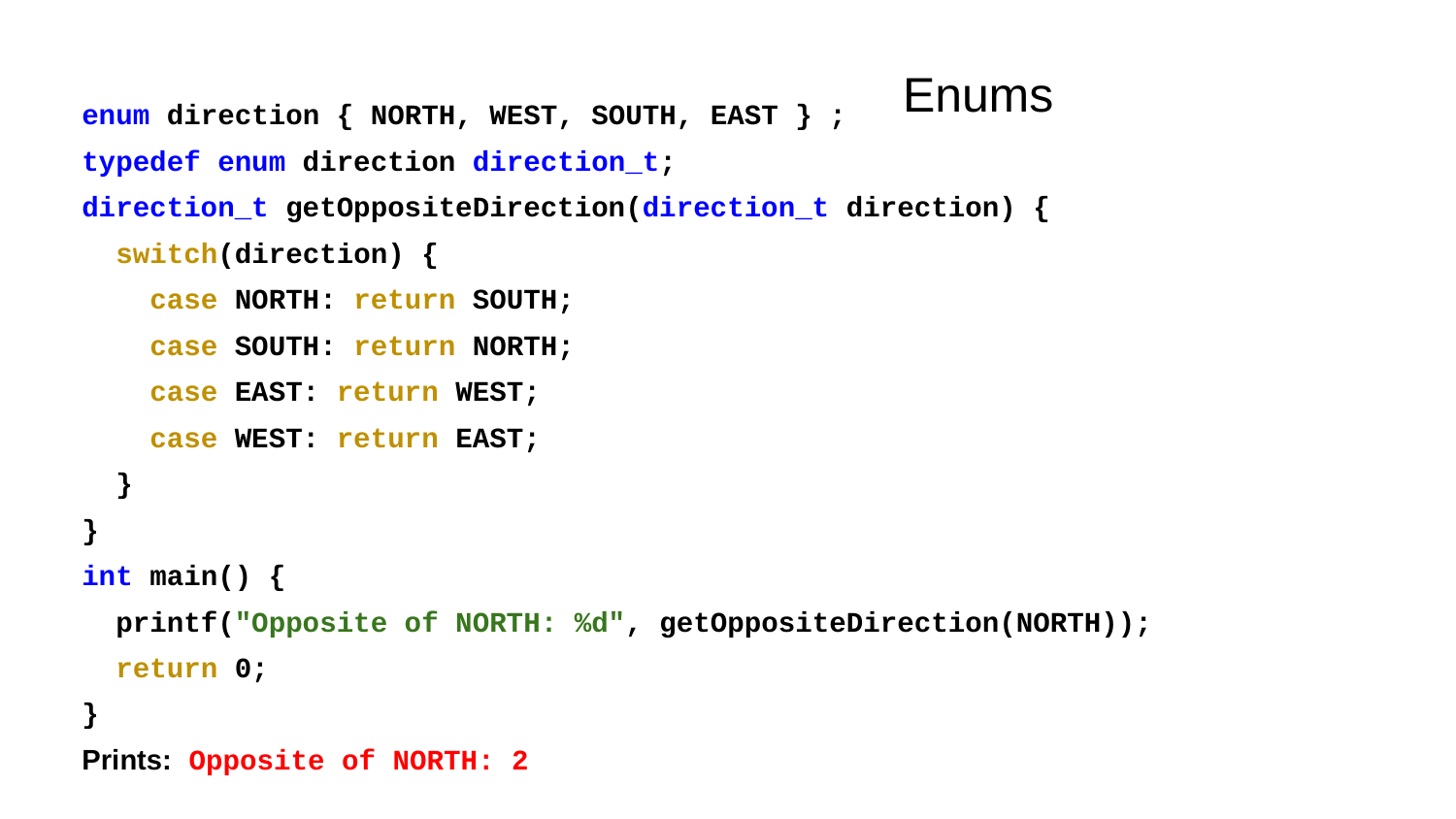

enum direction { NORTH, WEST, SOUTH, EAST } ;
typedef enum direction direction_t;
direction_t getOppositeDirection(direction_t direction) {
  switch(direction) {
    case NORTH: return SOUTH;
    case SOUTH: return NORTH;
    case EAST: return WEST;
    case WEST: return EAST;
  }
}
int main() {
  printf("Opposite of NORTH: %d", getOppositeDirection(NORTH));
  return 0;
}
Prints: Opposite of NORTH: 2

Enums